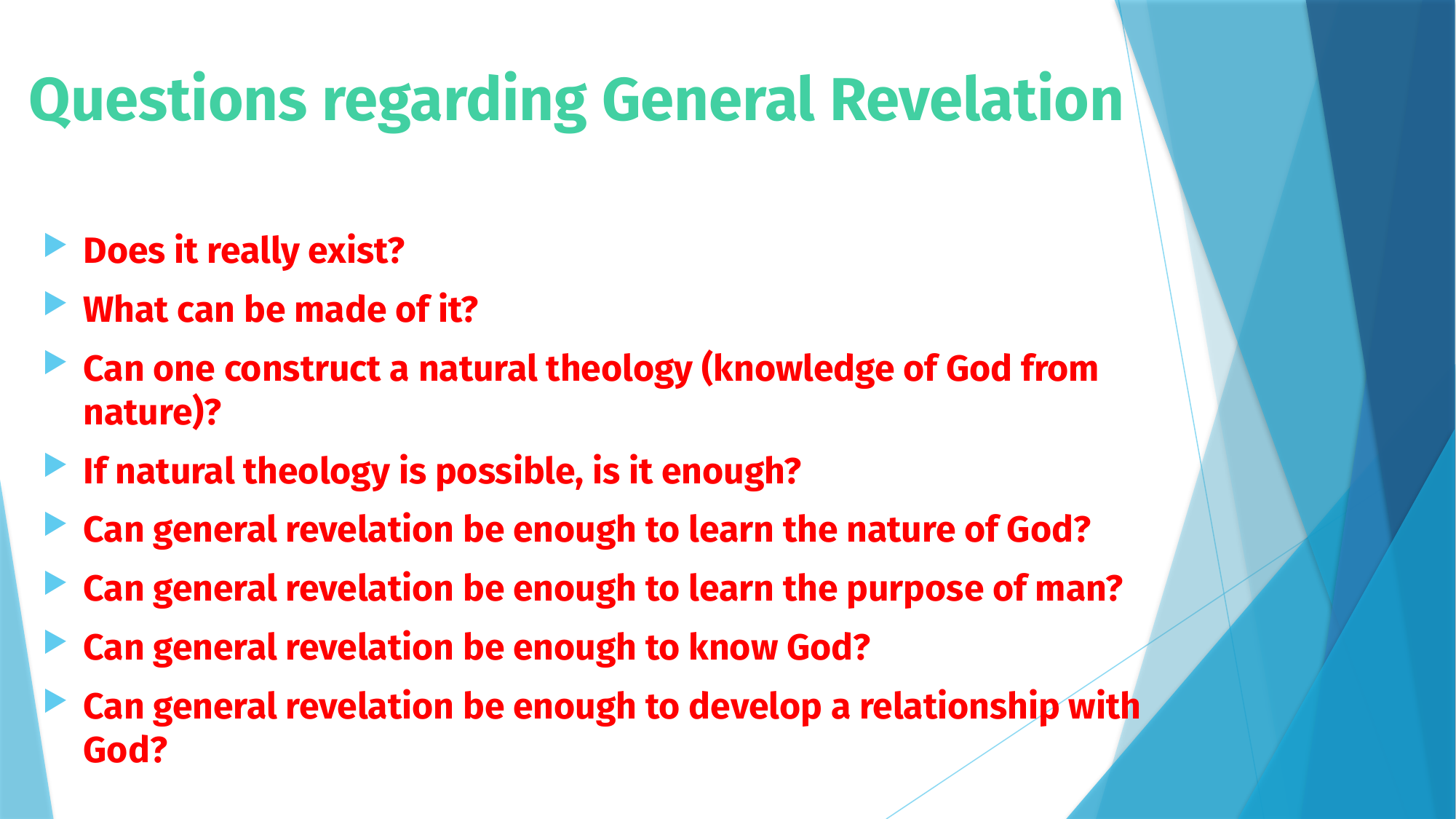

# Questions regarding General Revelation
Does it really exist?
What can be made of it?
Can one construct a natural theology (knowledge of God from nature)?
If natural theology is possible, is it enough?
Can general revelation be enough to learn the nature of God?
Can general revelation be enough to learn the purpose of man?
Can general revelation be enough to know God?
Can general revelation be enough to develop a relationship with God?